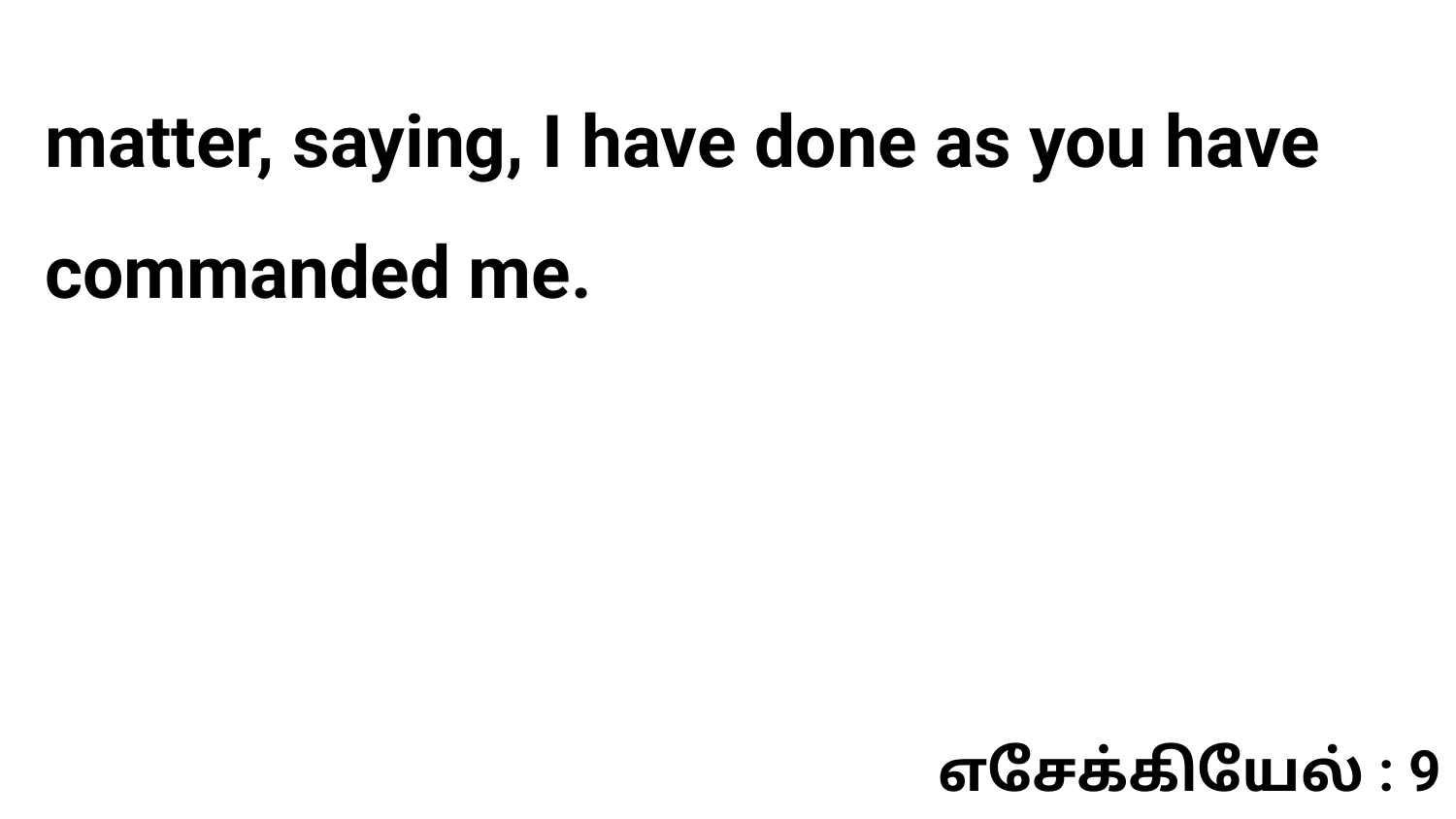

matter, saying, I have done as you have commanded me.
எசேக்கியேல் : 9